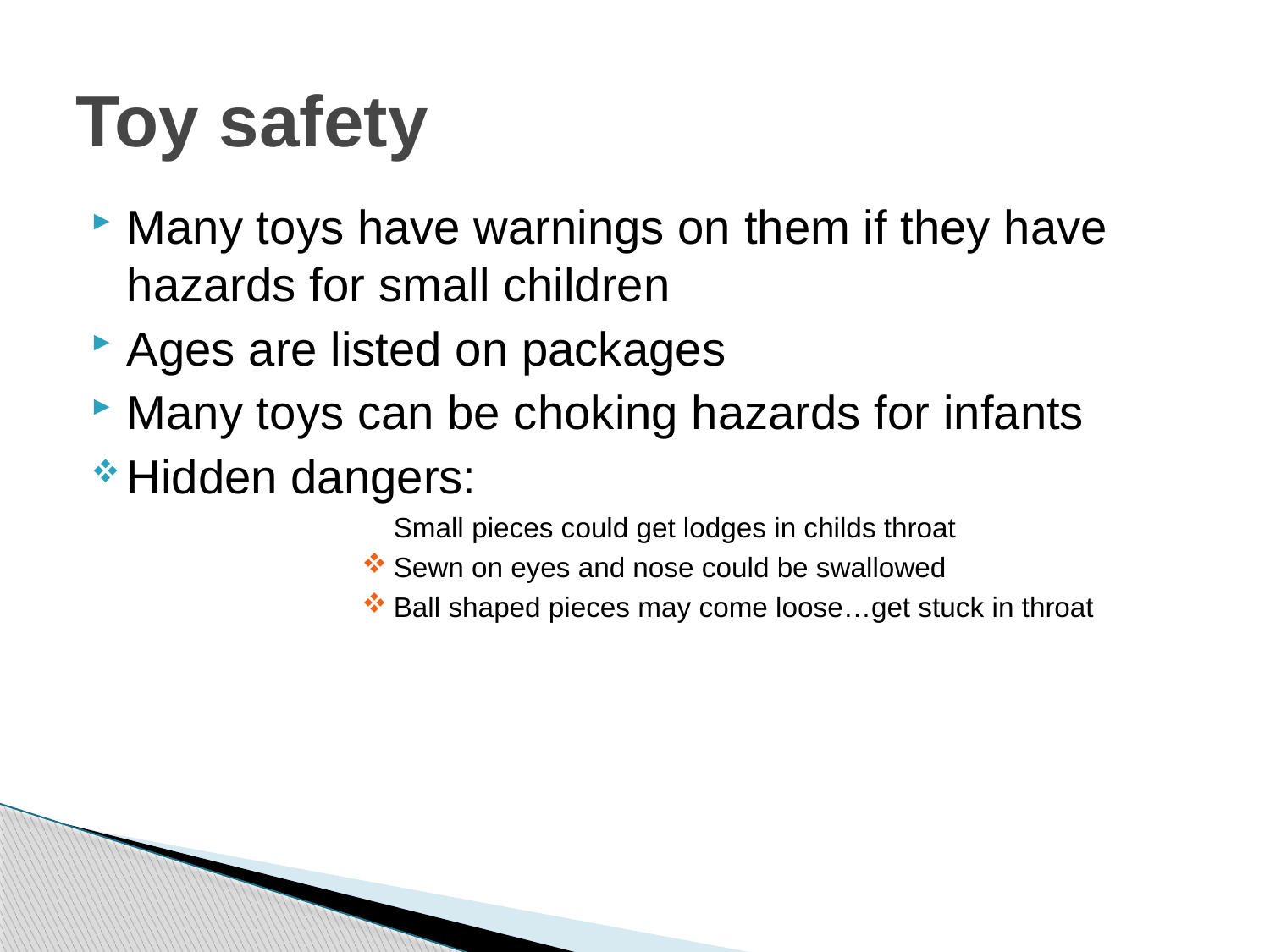

# Toy safety
Many toys have warnings on them if they have hazards for small children
Ages are listed on packages
Many toys can be choking hazards for infants
Hidden dangers:
	Small pieces could get lodges in childs throat
Sewn on eyes and nose could be swallowed
Ball shaped pieces may come loose…get stuck in throat